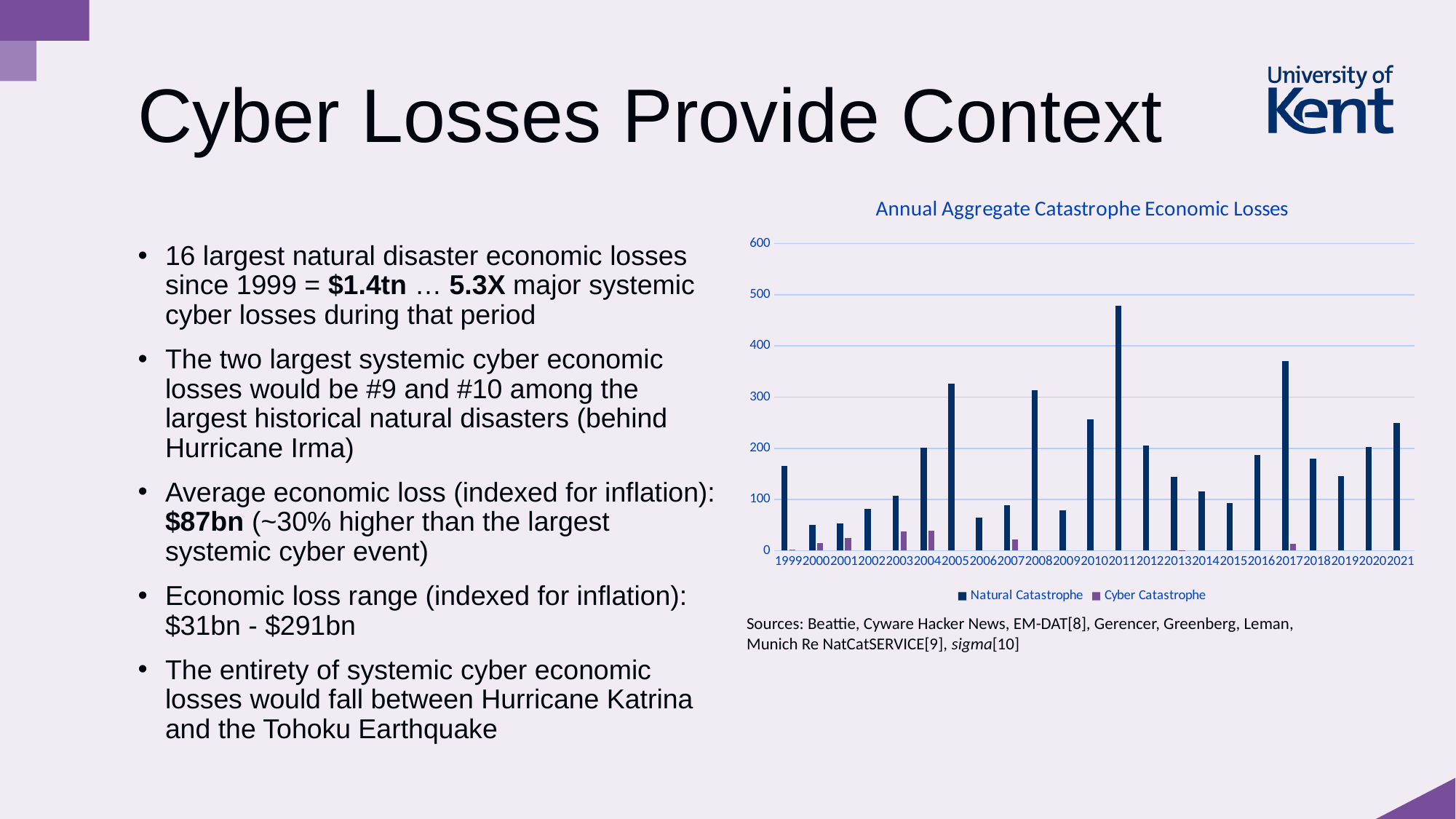

# Cyber Losses Provide Context

### Chart: Annual Aggregate Catastrophe Economic Losses

| Category | Natural Catastrophe | Cyber Catastrophe |
|---|---|---|
| 1999 | 165.06 | 1.5 |
| 2000 | 50.56 | 15.0 |
| 2001 | 53.43 | 24.95 |
| 2002 | 81.57 | None |
| 2003 | 106.74 | 38.2 |
| 2004 | 201.47 | 38.5 |
| 2005 | 326.14 | None |
| 2006 | 64.31 | None |
| 2007 | 88.6 | 22.1 |
| 2008 | 313.33 | None |
| 2009 | 78.41 | None |
| 2010 | 256.23 | None |
| 2011 | 478.7 | None |
| 2012 | 205.89 | None |
| 2013 | 144.24 | 0.665 |
| 2014 | 115.84 | None |
| 2015 | 93.04 | None |
| 2016 | 187.33 | None |
| 2017 | 370.09 | 14.0 |
| 2018 | 179.8 | None |
| 2019 | 145.38 | None |
| 2020 | 202.0 | None |
| 2021 | 250.0 | None |
16 largest natural disaster economic losses since 1999 = $1.4tn … 5.3X major systemic cyber losses during that period
The two largest systemic cyber economic losses would be #9 and #10 among the largest historical natural disasters (behind Hurricane Irma)
Average economic loss (indexed for inflation): $87bn (~30% higher than the largest systemic cyber event)
Economic loss range (indexed for inflation): $31bn - $291bn
The entirety of systemic cyber economic losses would fall between Hurricane Katrina and the Tohoku Earthquake
Sources: Beattie, Cyware Hacker News, EM-DAT[8], Gerencer, Greenberg, Leman, Munich Re NatCatSERVICE[9], sigma[10]